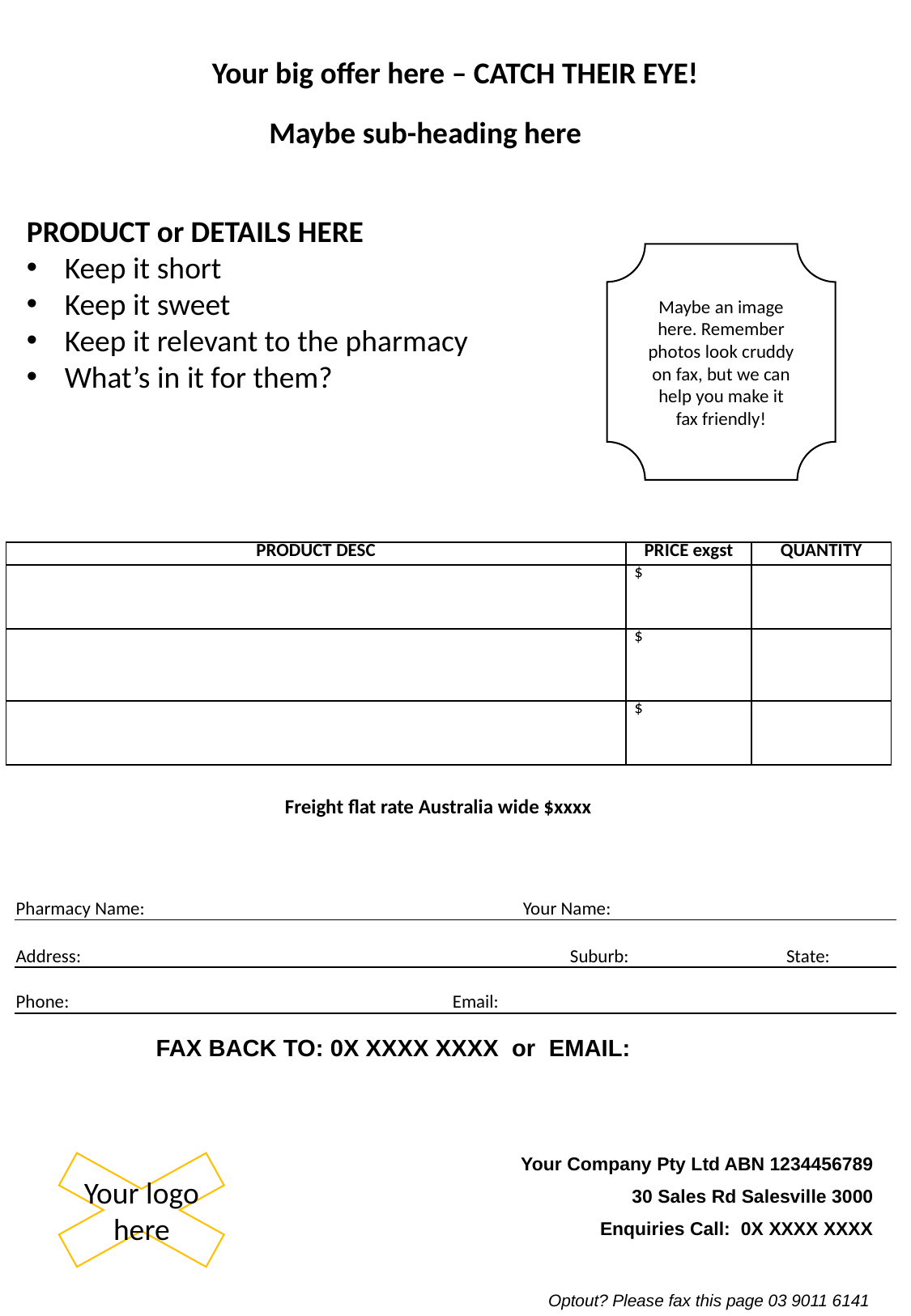

Your big offer here – CATCH THEIR EYE!
Maybe sub-heading here
PRODUCT or DETAILS HERE
Keep it short
Keep it sweet
Keep it relevant to the pharmacy
What’s in it for them?
Maybe an image here. Remember photos look cruddy on fax, but we can help you make it fax friendly!

| PRODUCT DESC | PRICE exgst | QUANTITY |
| --- | --- | --- |
|  | $ |  |
|  | $ |  |
|  | $ |  |
Freight flat rate Australia wide $xxxx
| Pharmacy Name: |  |  | Your Name: |  |  |
| --- | --- | --- | --- | --- | --- |
| Address: Suburb: State: | State: |  |  |  |  |
| Phone: | Email: | Email: |  |  |  |
FAX BACK TO: 0X XXXX XXXX  or  EMAIL:
Your logo here
Your Company Pty Ltd ABN 1234456789
30 Sales Rd Salesville 3000
Enquiries Call:  0X XXXX XXXX
Optout? Please fax this page 03 9011 6141